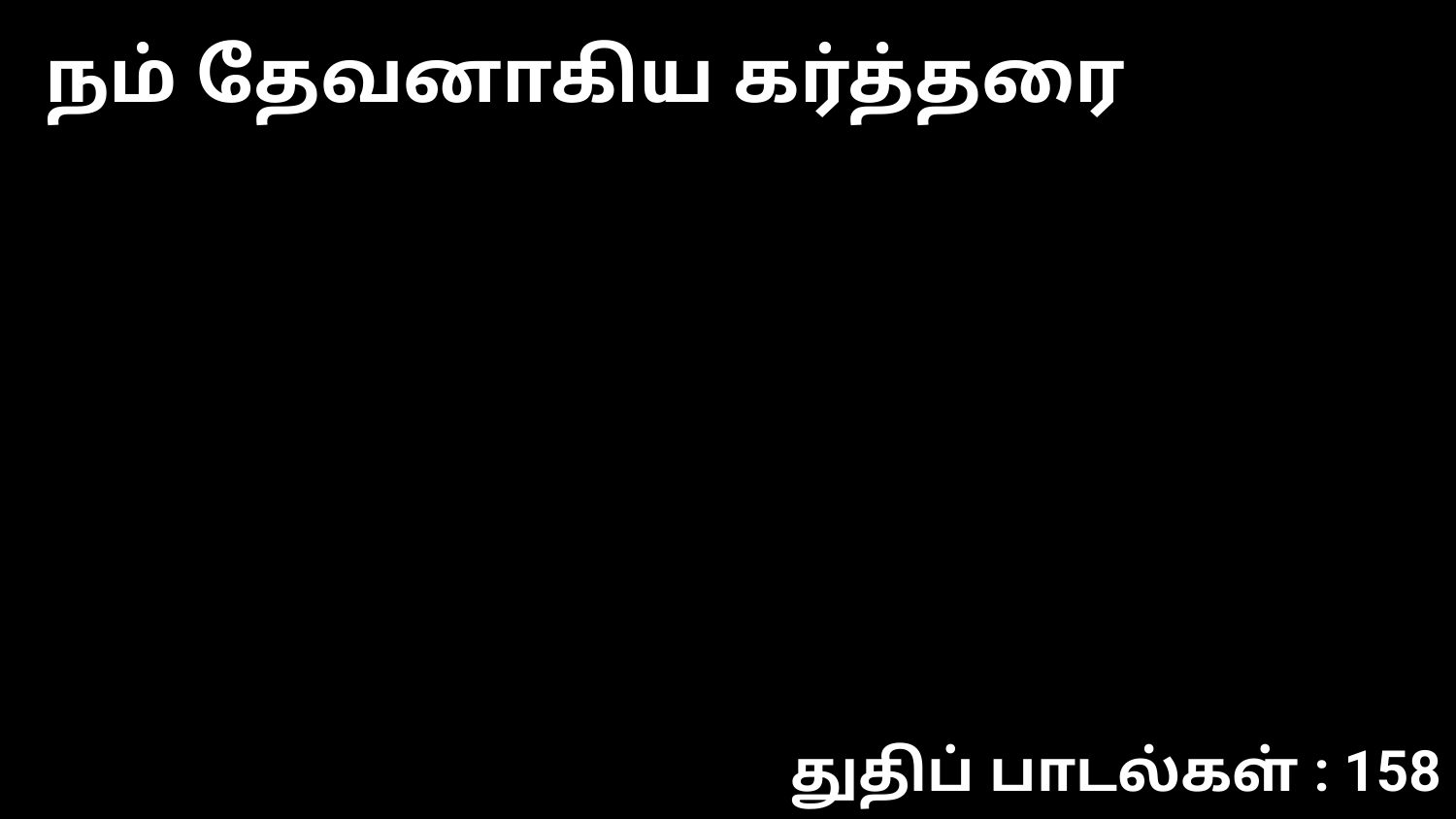

நம் தேவனாகிய கர்த்தரை
துதிப் பாடல்கள் : 158